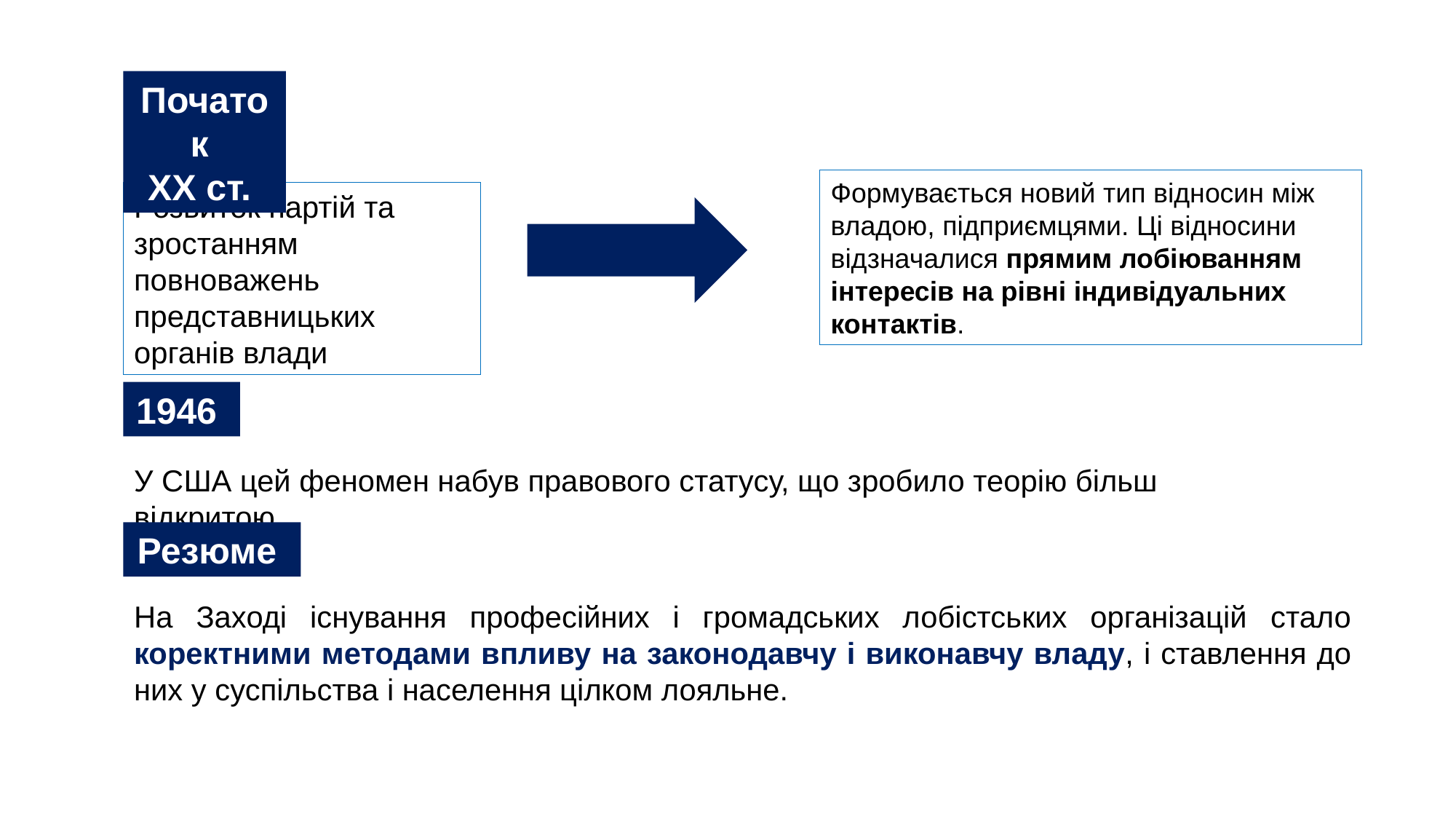

Початок
XX ст.
Формувається новий тип відносин між владою, підприємцями. Ці відносини відзначалися прямим лобіюванням інтересів на рівні індивідуальних контактів.
Розвиток партій та зростанням повноважень представницьких органів влади

1946
У США цей феномен набув правового статусу, що зробило теорію більш відкритою.
Резюме
На Заході існування професійних і громадських лобістських організацій стало коректними методами впливу на законодавчу і виконавчу владу, і ставлення до них у суспільства і населення цілком лояльне.